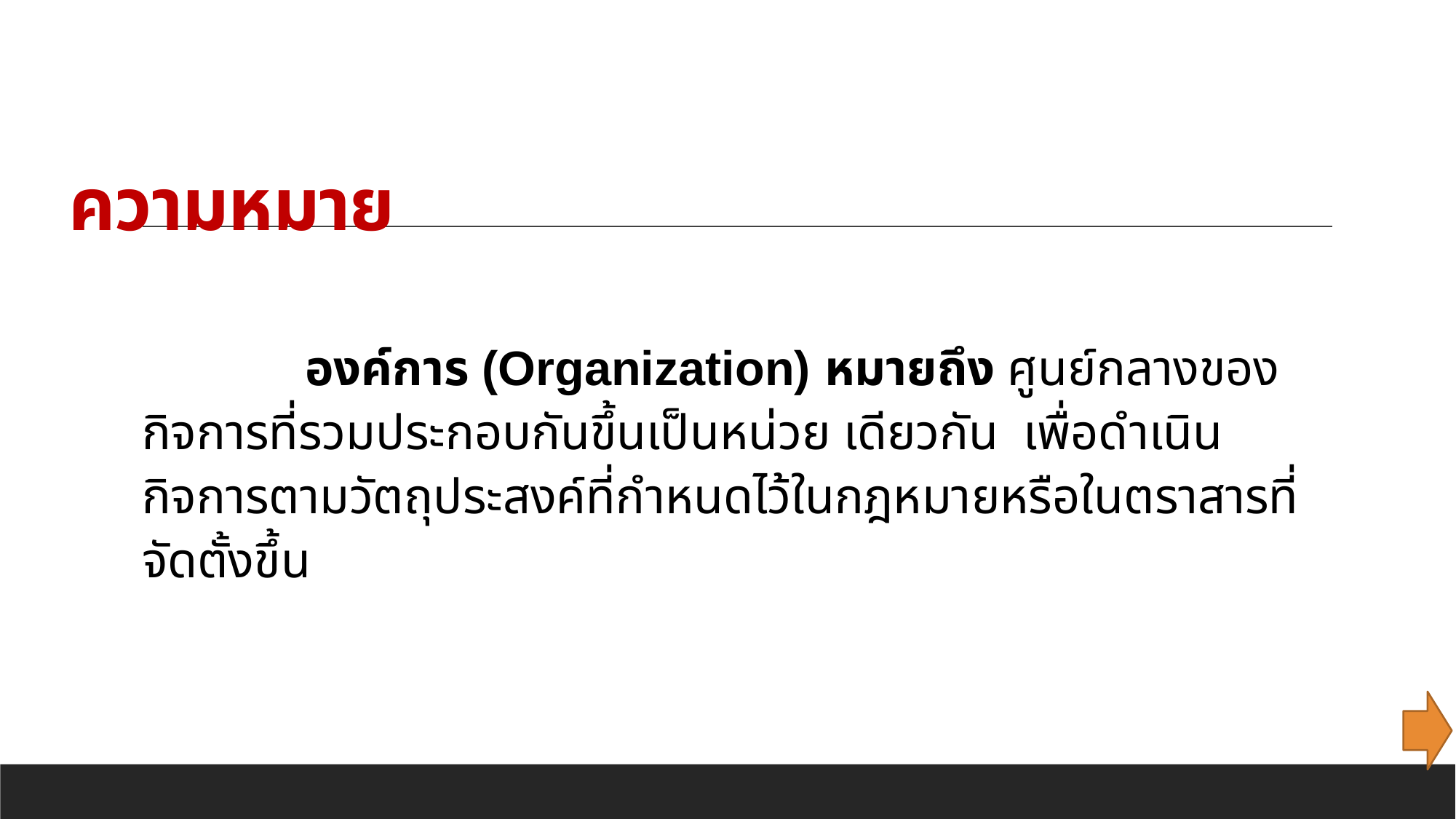

# ความหมาย
             องค์การ (Organization) หมายถึง ศูนย์กลางของกิจการที่รวมประกอบกันขึ้นเป็นหน่วย เดียวกัน  เพื่อดำเนินกิจการตามวัตถุประสงค์ที่กำหนดไว้ในกฎหมายหรือในตราสารที่จัดตั้งขึ้น